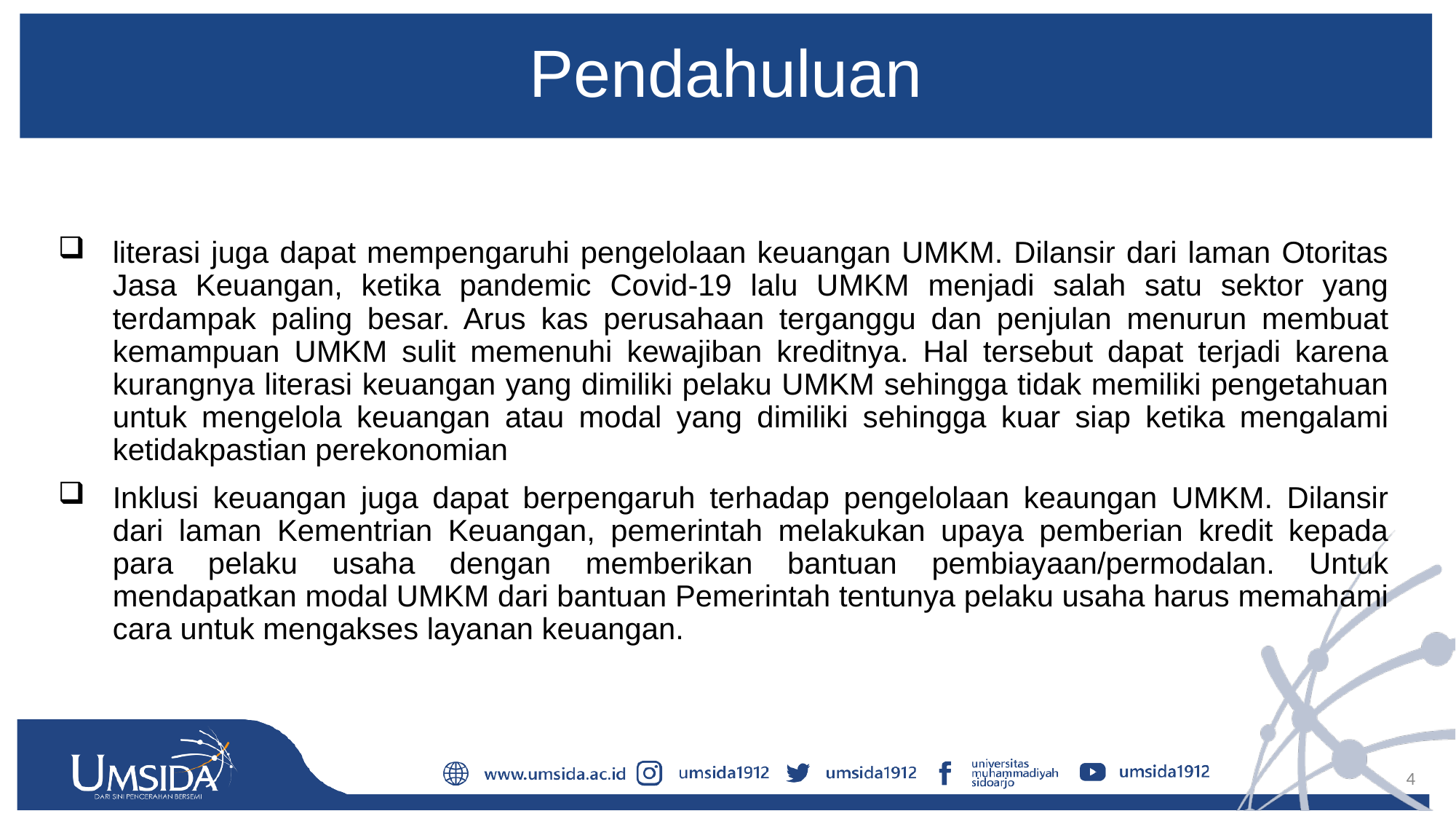

# Pendahuluan
literasi juga dapat mempengaruhi pengelolaan keuangan UMKM. Dilansir dari laman Otoritas Jasa Keuangan, ketika pandemic Covid-19 lalu UMKM menjadi salah satu sektor yang terdampak paling besar. Arus kas perusahaan terganggu dan penjulan menurun membuat kemampuan UMKM sulit memenuhi kewajiban kreditnya. Hal tersebut dapat terjadi karena kurangnya literasi keuangan yang dimiliki pelaku UMKM sehingga tidak memiliki pengetahuan untuk mengelola keuangan atau modal yang dimiliki sehingga kuar siap ketika mengalami ketidakpastian perekonomian
Inklusi keuangan juga dapat berpengaruh terhadap pengelolaan keaungan UMKM. Dilansir dari laman Kementrian Keuangan, pemerintah melakukan upaya pemberian kredit kepada para pelaku usaha dengan memberikan bantuan pembiayaan/permodalan. Untuk mendapatkan modal UMKM dari bantuan Pemerintah tentunya pelaku usaha harus memahami cara untuk mengakses layanan keuangan.